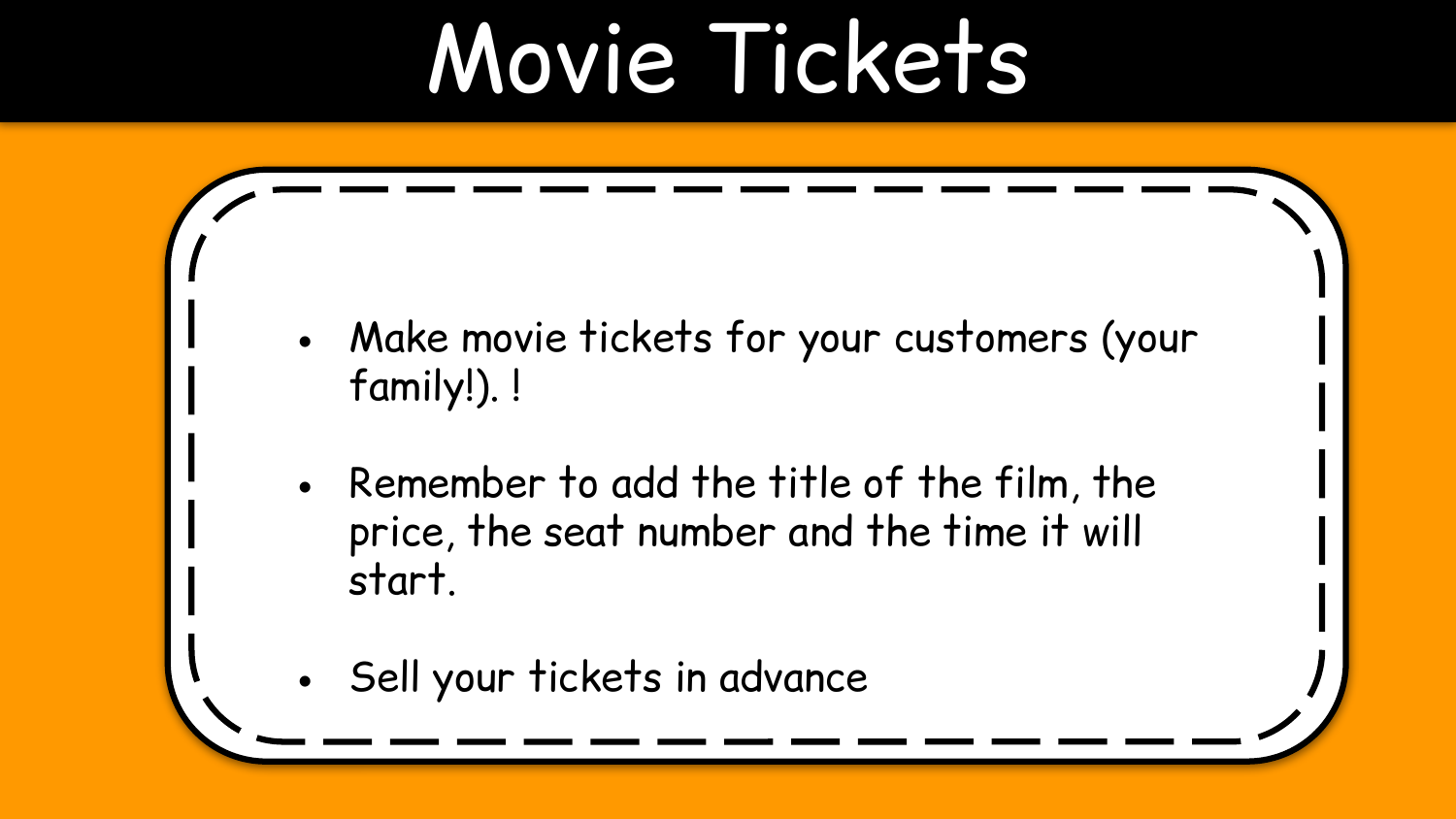

Movie Tickets

Make movie tickets for your customers (your family!). !

Remember to add the title of the film, the price, the seat number and the time it will start.

Sell your tickets in advance